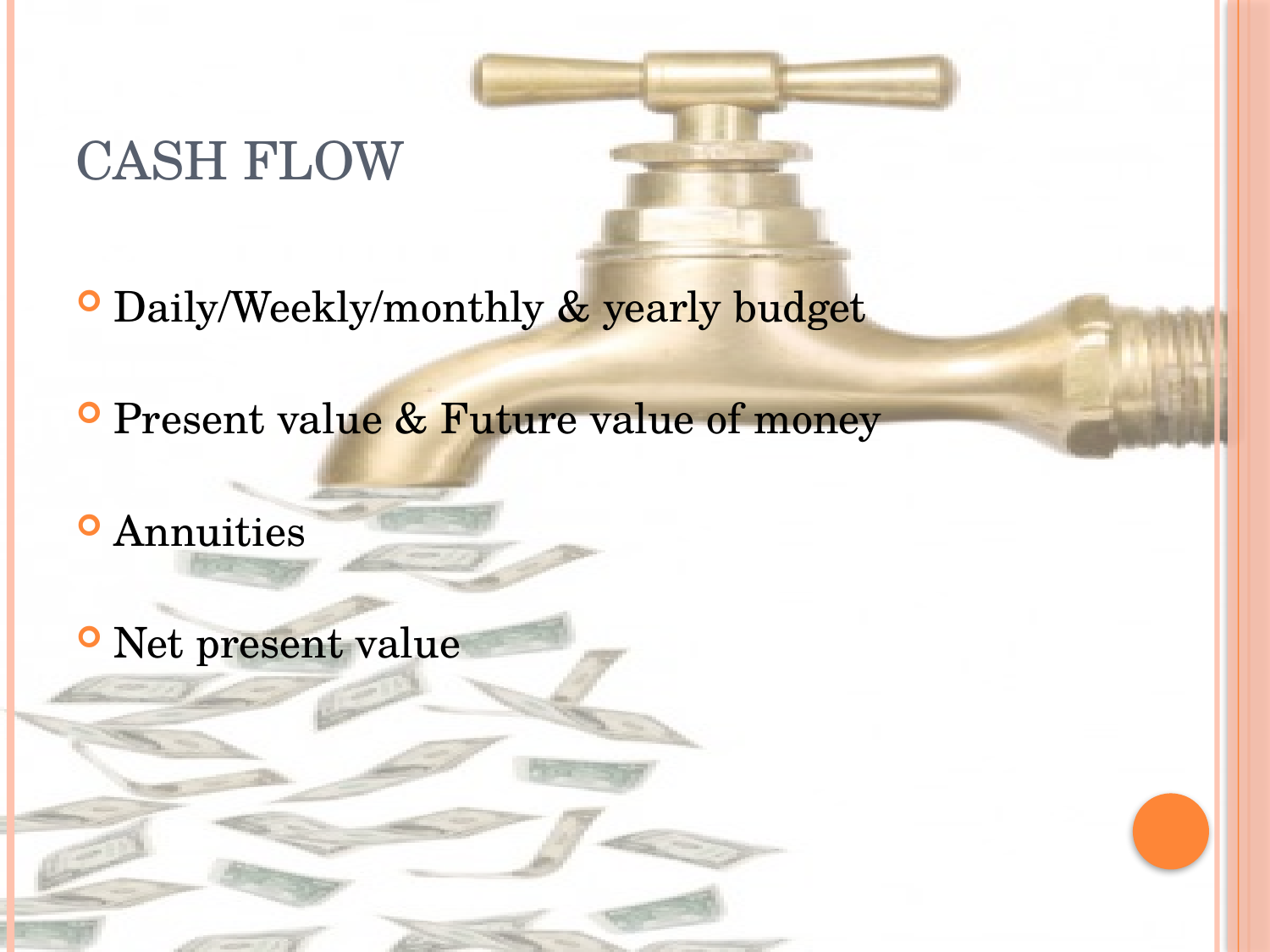

# Cash flow
Daily/Weekly/monthly & yearly budget
Present value & Future value of money
Annuities
Net present value